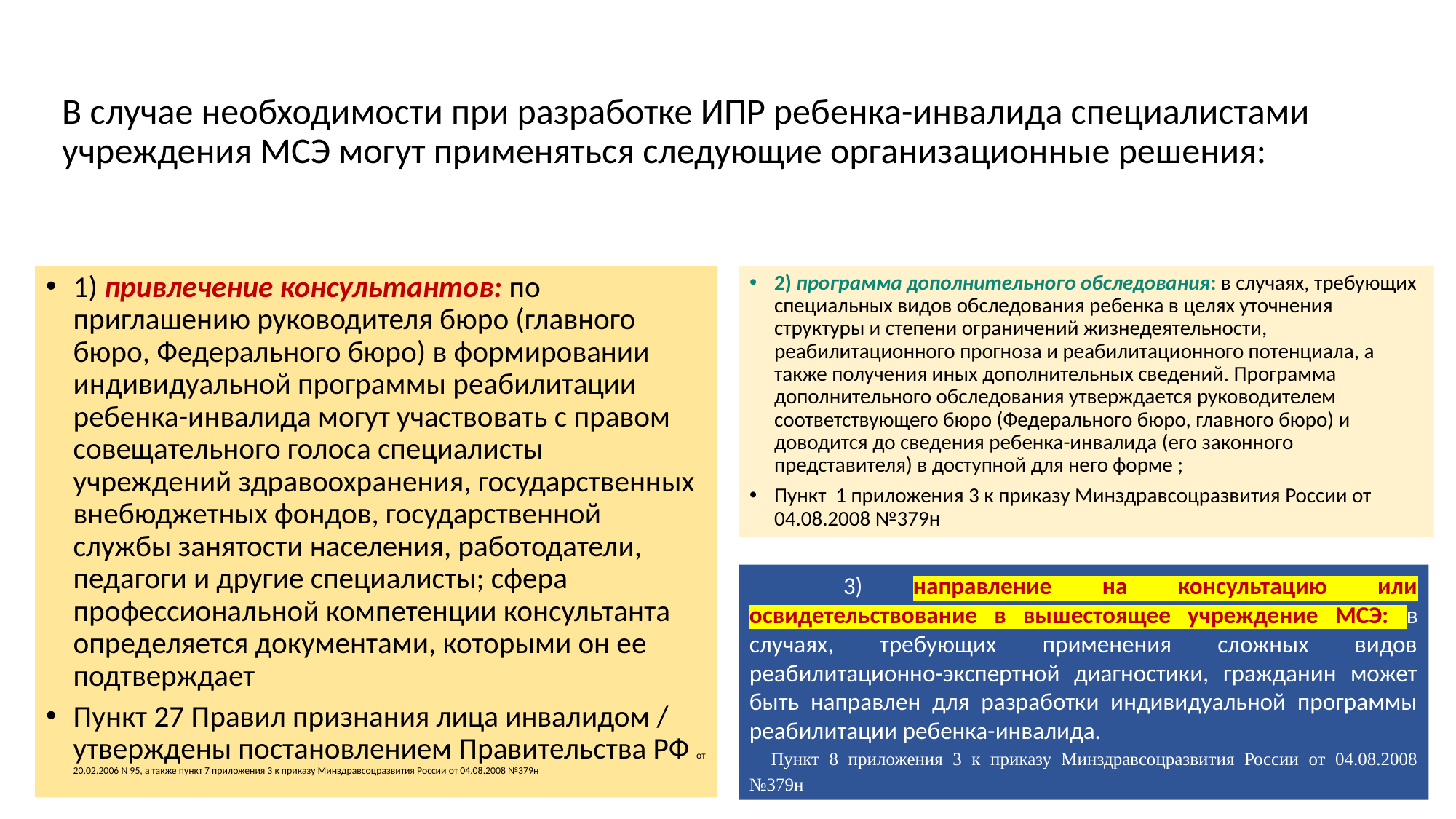

# В случае необходимости при разработке ИПР ребенка-инвалида специалистами учреждения МСЭ могут применяться следующие организационные решения:
1) привлечение консультантов: по приглашению руководителя бюро (главного бюро, Федерального бюро) в формировании индивидуальной программы реабилитации ребенка-инвалида могут участвовать с правом совещательного голоса специалисты учреждений здравоохранения, государственных внебюджетных фондов, государственной службы занятости населения, работодатели, педагоги и другие специалисты; сфера профессиональной компетенции консультанта определяется документами, которыми он ее подтверждает
Пункт 27 Правил признания лица инвалидом / утверждены постановлением Правительства РФ от 20.02.2006 N 95, а также пункт 7 приложения 3 к приказу Минздравсоцразвития России от 04.08.2008 №379н

2) программа дополнительного обследования: в случаях, требующих специальных видов обследования ребенка в целях уточнения структуры и степени ограничений жизнедеятельности, реабилитационного прогноза и реабилитационного потенциала, а также получения иных дополнительных сведений. Программа дополнительного обследования утверждается руководителем соответствующего бюро (Федерального бюро, главного бюро) и доводится до сведения ребенка-инвалида (его законного представителя) в доступной для него форме ;
Пункт  1 приложения 3 к приказу Минздравсоцразвития России от 04.08.2008 №379н

 3) направление на консультацию или освидетельствование в вышестоящее учреждение МСЭ: в случаях, требующих применения сложных видов реабилитационно-экспертной диагностики, гражданин может быть направлен для разработки индивидуальной программы реабилитации ребенка-инвалида.
Пункт 8 приложения 3 к приказу Минздравсоцразвития России от 04.08.2008 №379н